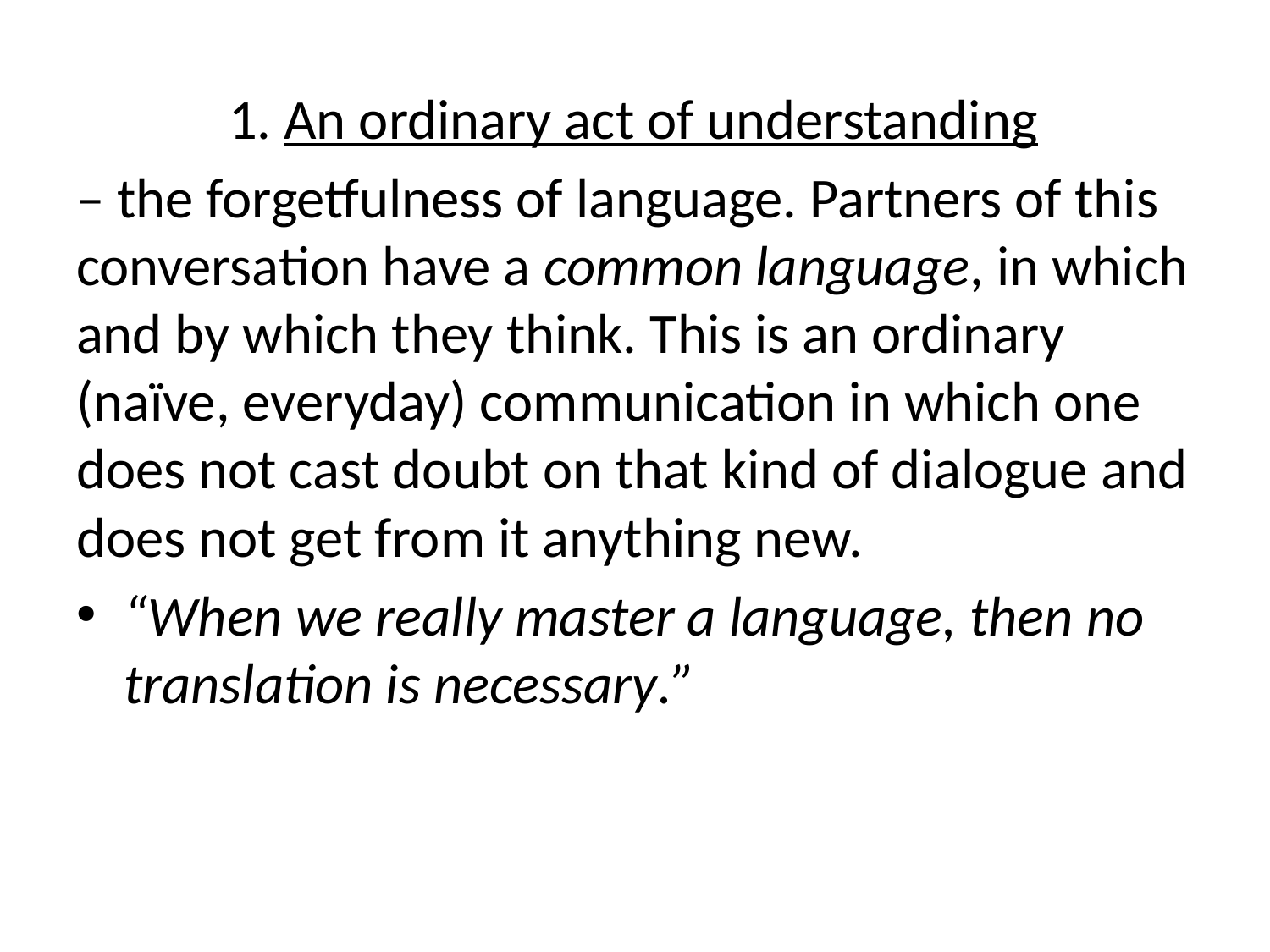

1. An ordinary act of understanding
– the forgetfulness of language. Partners of this conversation have a common language, in which and by which they think. This is an ordinary (naïve, everyday) communication in which one does not cast doubt on that kind of dialogue and does not get from it anything new.
“When we really master a language, then no translation is necessary.”